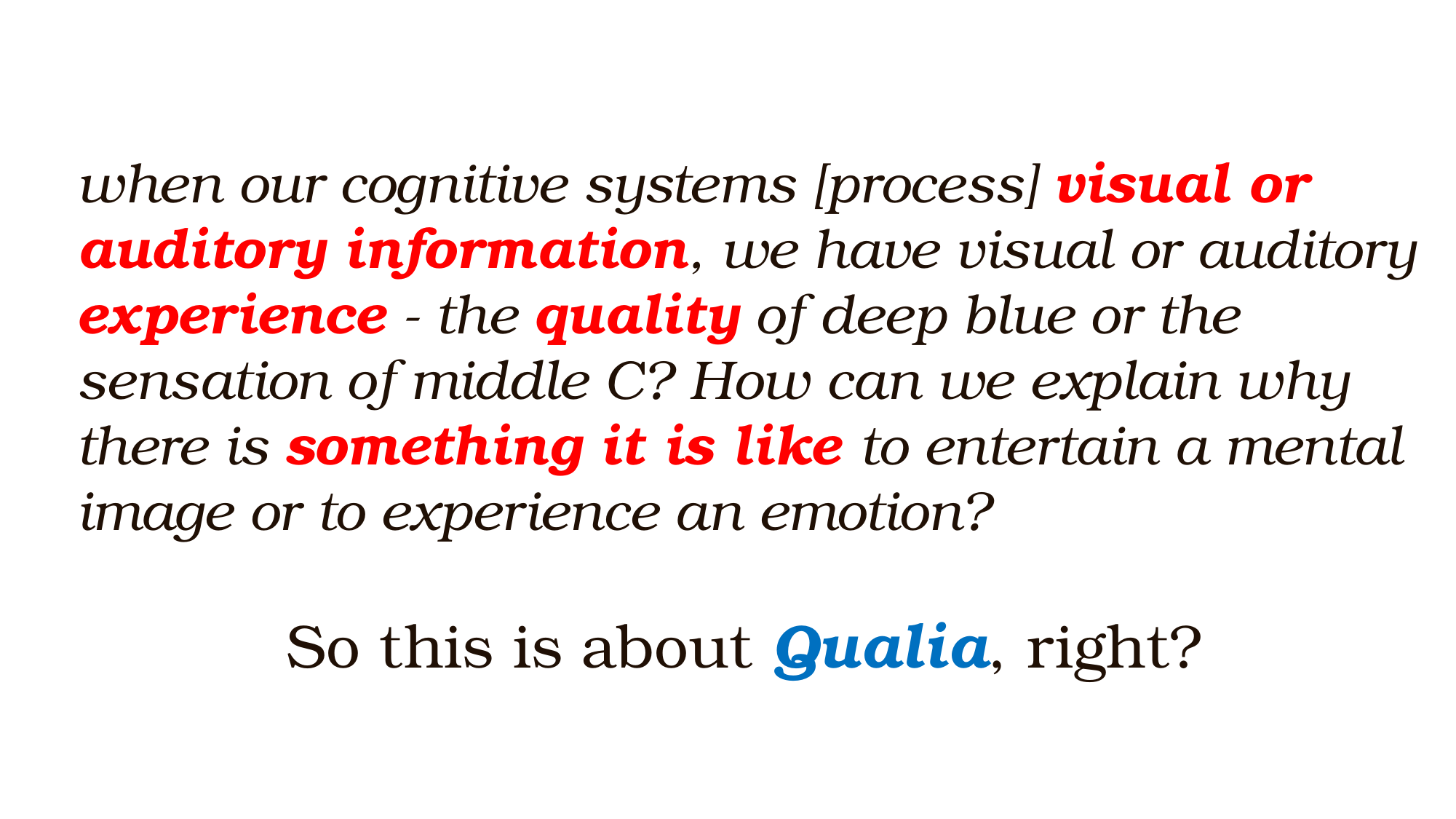

when our cognitive systems [process] visual or auditory information, we have visual or auditory experience - the quality of deep blue or the sensation of middle C? How can we explain why there is something it is like to entertain a mental image or to experience an emotion?

So this is about Qualia, right?